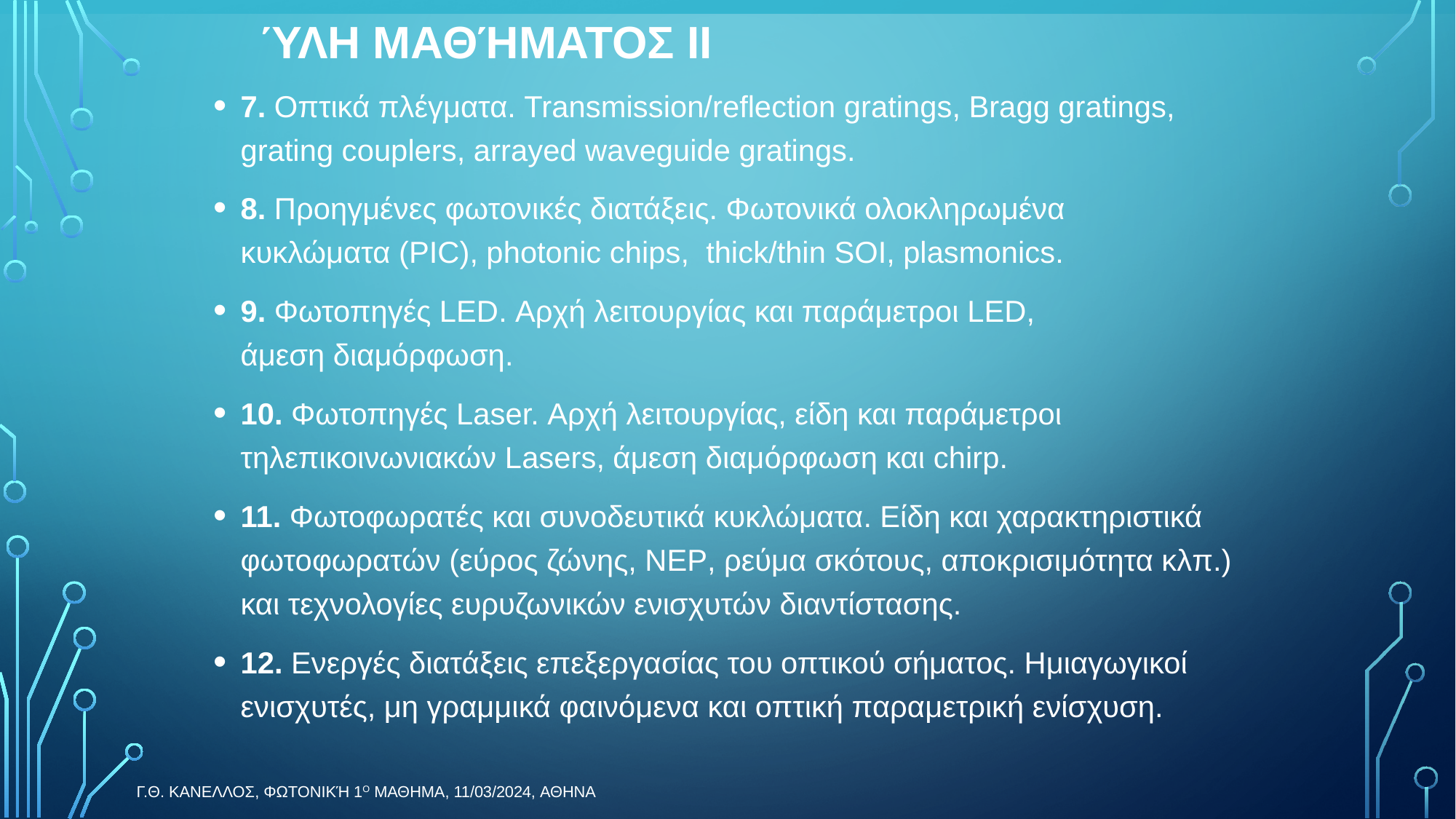

# Ύλη μαθήματος II
7. Οπτικά πλέγματα. Transmission/reflection gratings, Bragg gratings, grating couplers, arrayed waveguide gratings.
8. Προηγμένες φωτονικές διατάξεις. Φωτονικά ολοκληρωμένα κυκλώματα (PIC), photonic chips,  thick/thin SOI, plasmonics.
9. Φωτοπηγές LED. Αρχή λειτουργίας και παράμετροι LED, άμεση διαμόρφωση.
10. Φωτοπηγές Laser. Αρχή λειτουργίας, είδη και παράμετροι  τηλεπικοινωνιακών Lasers, άμεση διαμόρφωση και chirp.
11. Φωτοφωρατές και συνοδευτικά κυκλώματα. Είδη και χαρακτηριστικά  φωτοφωρατών (εύρος ζώνης, NEP, ρεύμα σκότους, αποκρισιμότητα κλπ.)  και τεχνολογίες ευρυζωνικών ενισχυτών διαντίστασης.
12. Ενεργές διατάξεις επεξεργασίας του οπτικού σήματος. Ημιαγωγικοί ενισχυτές, μη γραμμικά φαινόμενα και οπτική παραμετρική ενίσχυση.